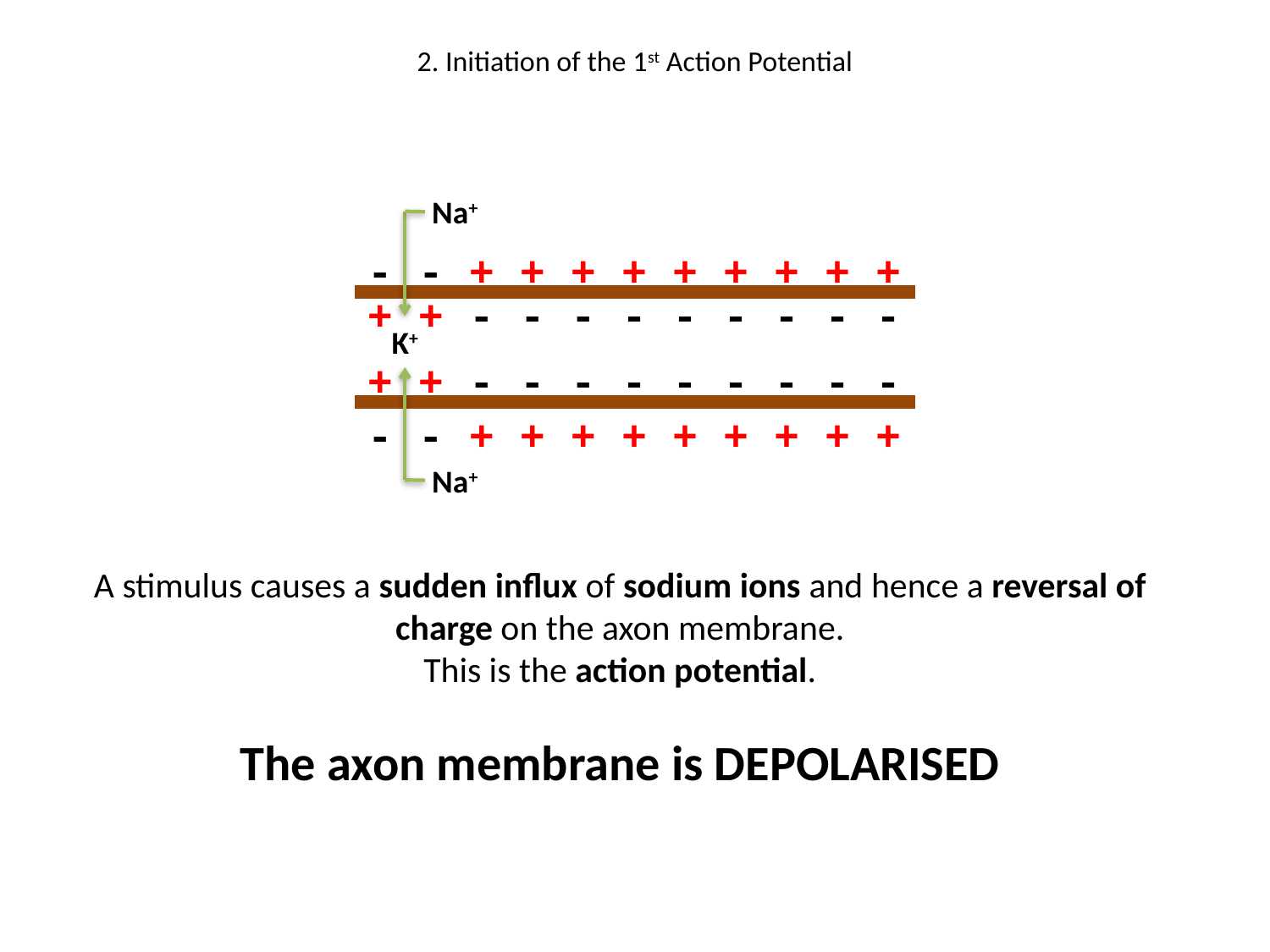

# 2. Initiation of the 1st Action Potential
Na+
- - + + + + + + + + +
+ + - - - - - - - - -
+ + - - - - - - - - -
- - + + + + + + + + +
K+
Na+
A stimulus causes a sudden influx of sodium ions and hence a reversal of charge on the axon membrane.
This is the action potential.

The axon membrane is DEPOLARISED